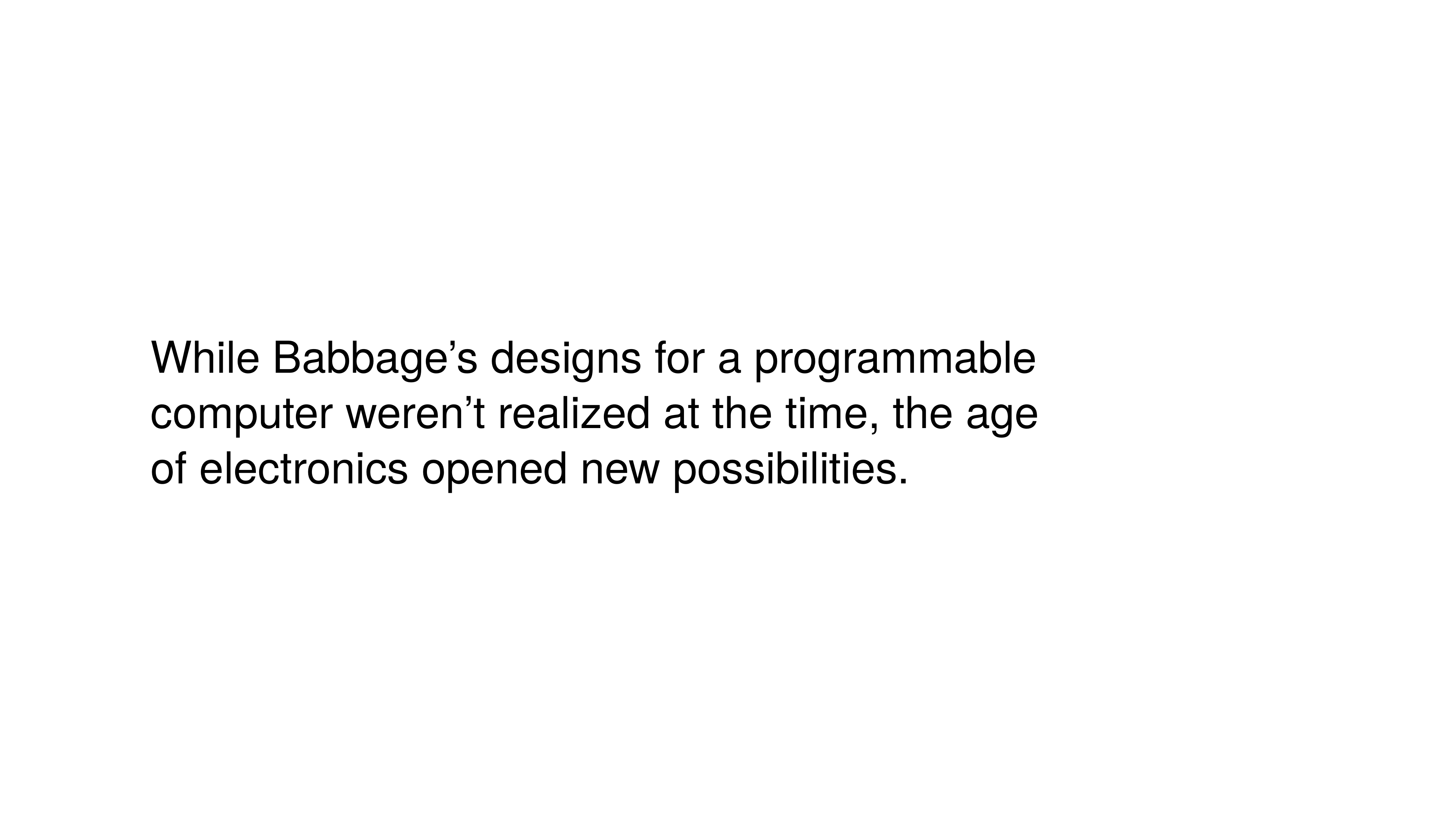

While Babbage’s designs for a programmable computer weren’t realized at the time, the age of electronics opened new possibilities.